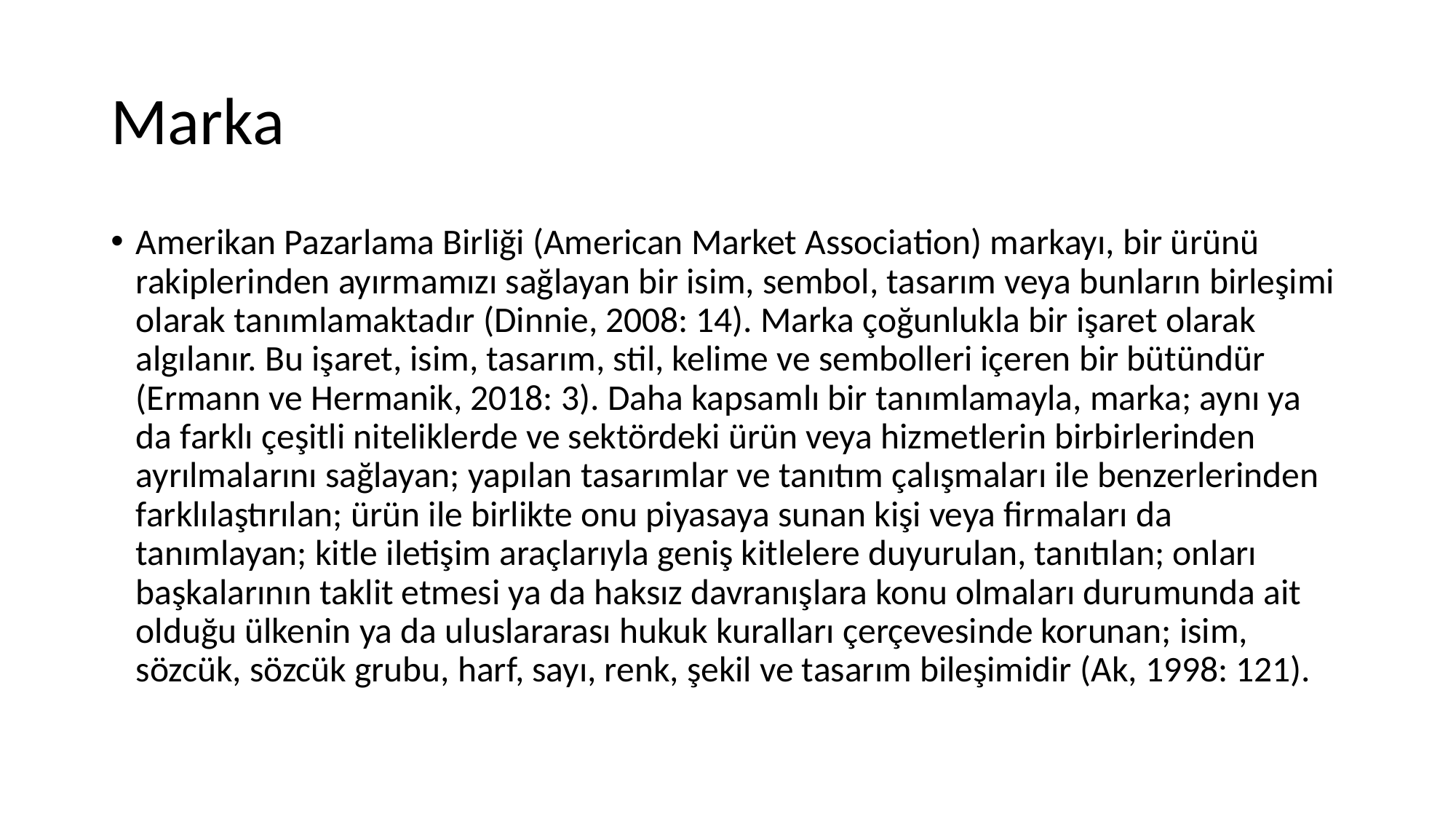

# Marka
Amerikan Pazarlama Birliği (American Market Association) markayı, bir ürünü rakiplerinden ayırmamızı sağlayan bir isim, sembol, tasarım veya bunların birleşimi olarak tanımlamaktadır (Dinnie, 2008: 14). Marka çoğunlukla bir işaret olarak algılanır. Bu işaret, isim, tasarım, stil, kelime ve sembolleri içeren bir bütündür (Ermann ve Hermanik, 2018: 3). Daha kapsamlı bir tanımlamayla, marka; aynı ya da farklı çeşitli niteliklerde ve sektördeki ürün veya hizmetlerin birbirlerinden ayrılmalarını sağlayan; yapılan tasarımlar ve tanıtım çalışmaları ile benzerlerinden farklılaştırılan; ürün ile birlikte onu piyasaya sunan kişi veya firmaları da tanımlayan; kitle iletişim araçlarıyla geniş kitlelere duyurulan, tanıtılan; onları başkalarının taklit etmesi ya da haksız davranışlara konu olmaları durumunda ait olduğu ülkenin ya da uluslararası hukuk kuralları çerçevesinde korunan; isim, sözcük, sözcük grubu, harf, sayı, renk, şekil ve tasarım bileşimidir (Ak, 1998: 121).